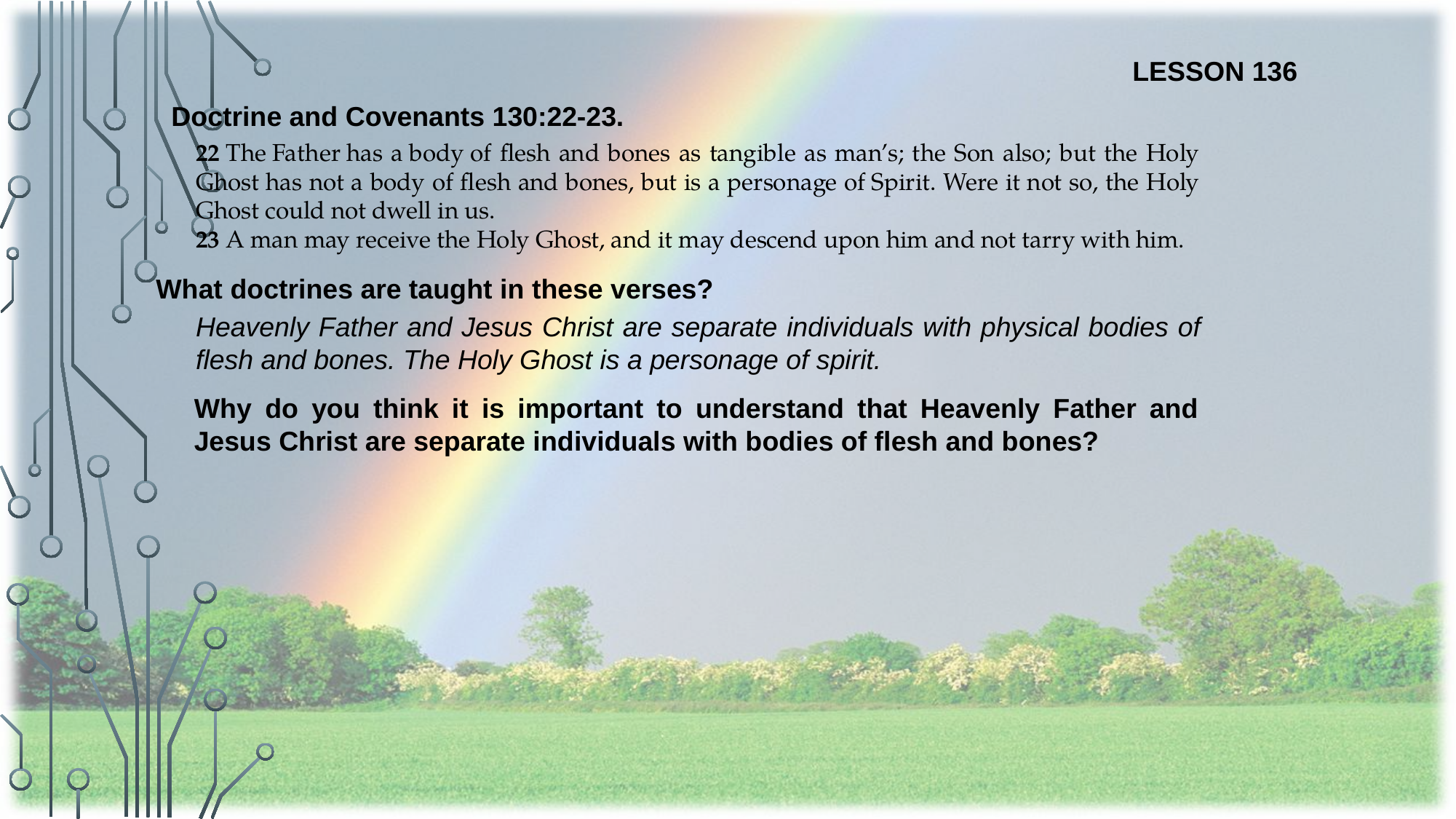

LESSON 136
Doctrine and Covenants 130:22-23.
22 The Father has a body of flesh and bones as tangible as man’s; the Son also; but the Holy Ghost has not a body of flesh and bones, but is a personage of Spirit. Were it not so, the Holy Ghost could not dwell in us.
23 A man may receive the Holy Ghost, and it may descend upon him and not tarry with him.
What doctrines are taught in these verses?
Heavenly Father and Jesus Christ are separate individuals with physical bodies of flesh and bones. The Holy Ghost is a personage of spirit.
Why do you think it is important to understand that Heavenly Father and Jesus Christ are separate individuals with bodies of flesh and bones?